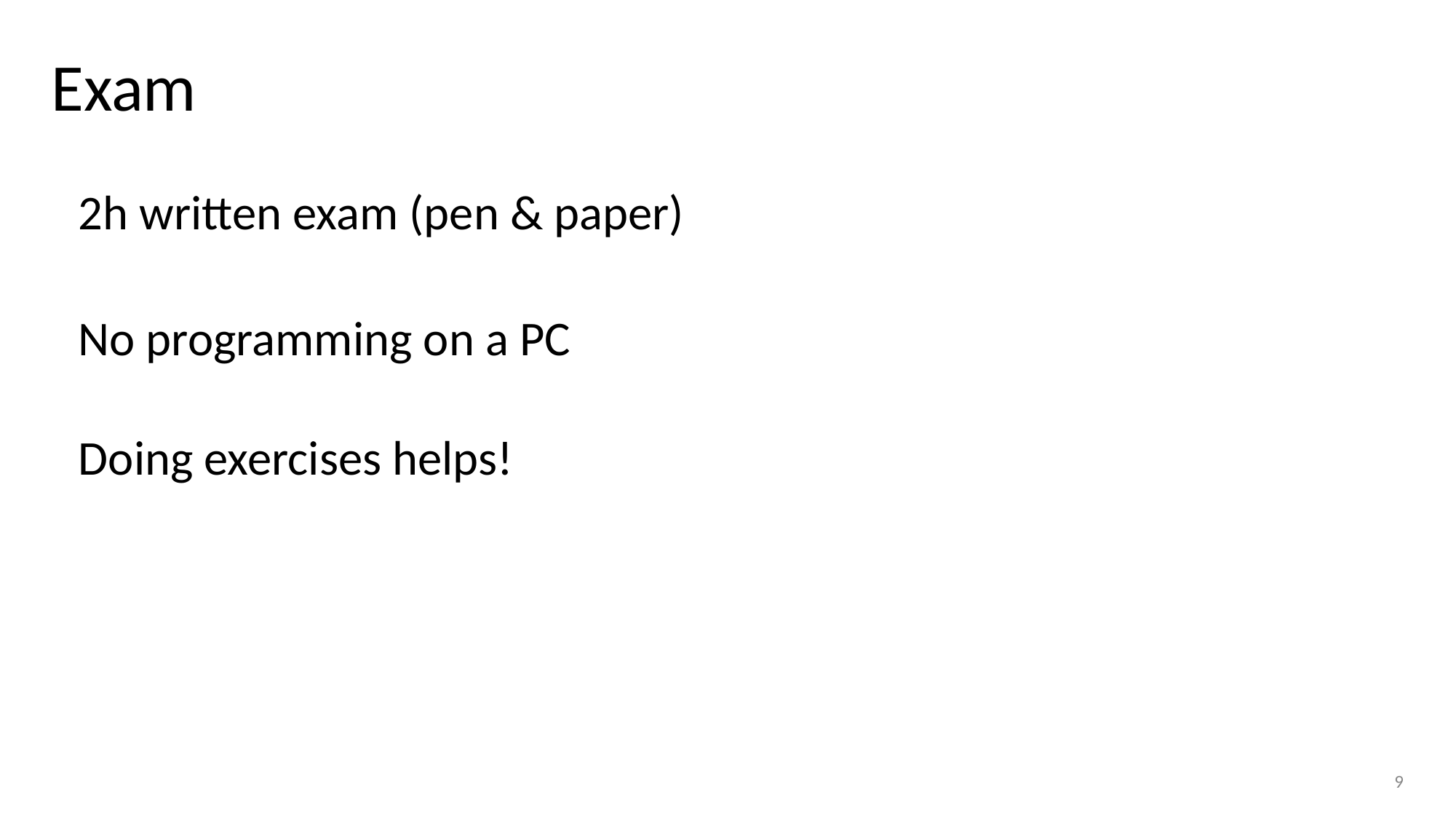

# Exam
2h written exam (pen & paper)
No programming on a PC
Doing exercises helps!
9